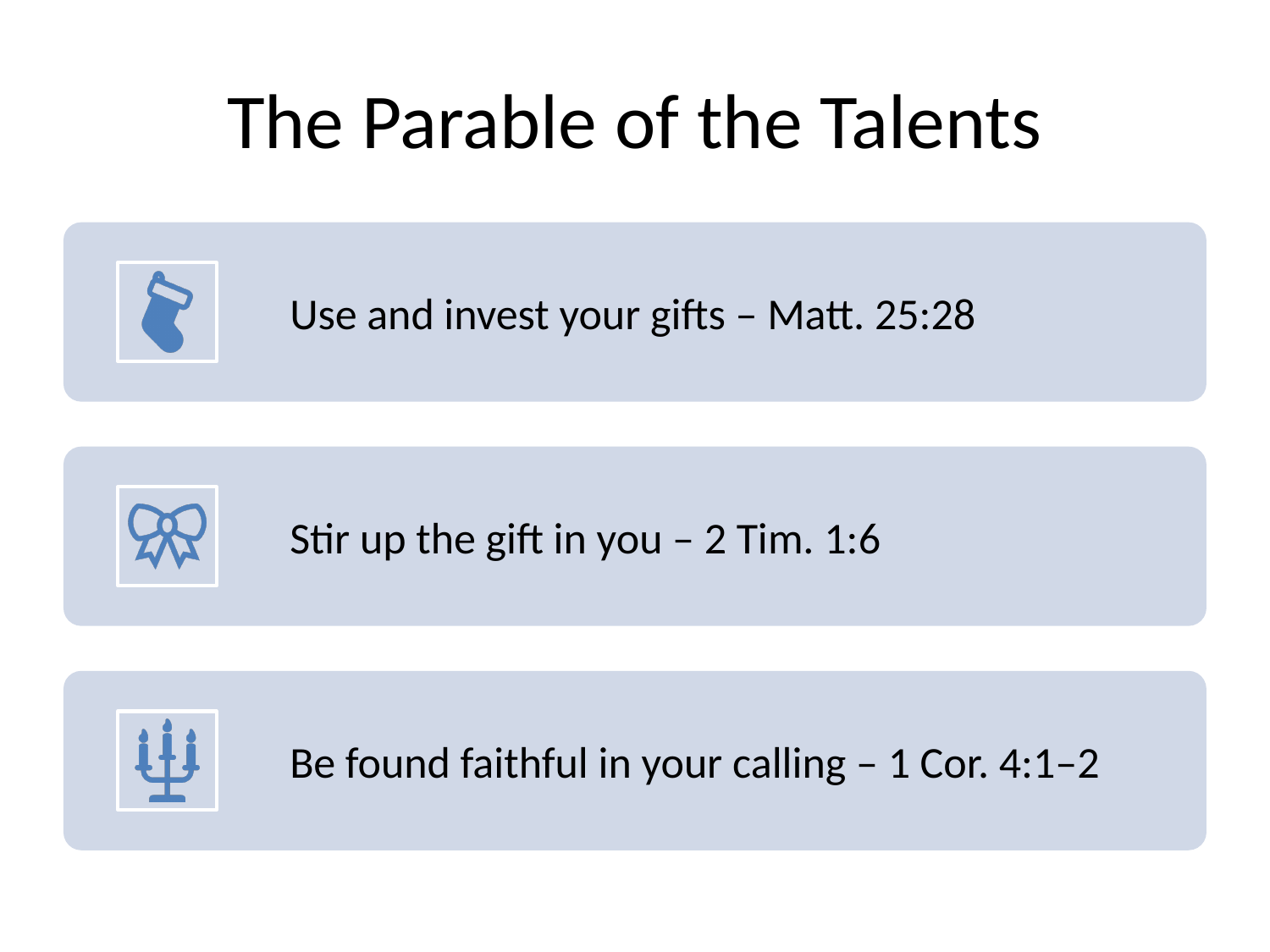

# The Parable of the Talents
Use and invest your gifts – Matt. 25:28
Stir up the gift in you – 2 Tim. 1:6
Be found faithful in your calling – 1 Cor. 4:1–2